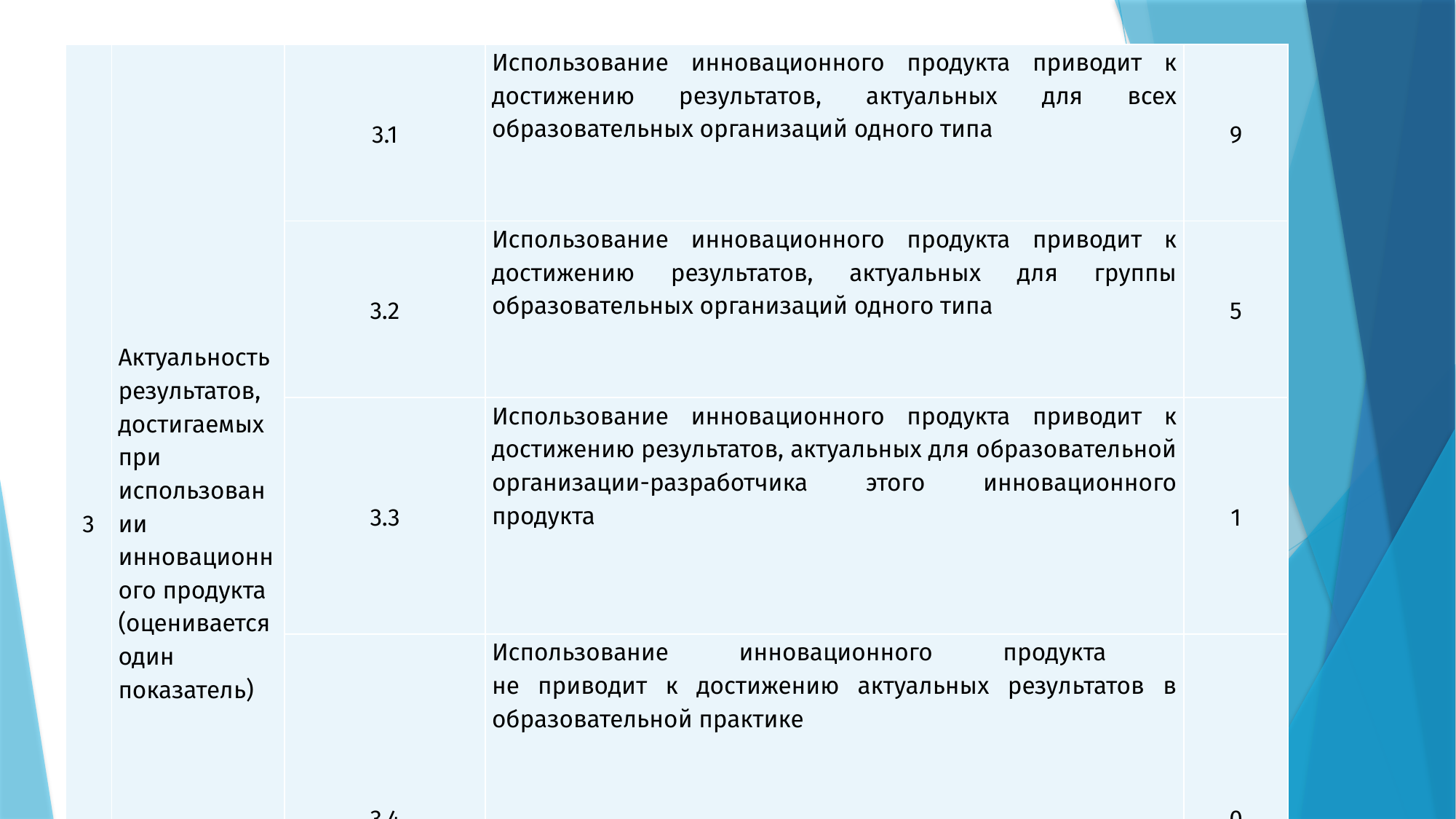

| 3 | Актуальность результатов, достигаемых при использовании инновационного продукта (оценивается один показатель) | 3.1 | Использование инновационного продукта приводит к достижению результатов, актуальных для всех образовательных организаций одного типа | 9 |
| --- | --- | --- | --- | --- |
|  |  | 3.2 | Использование инновационного продукта приводит к достижению результатов, актуальных для группы образовательных организаций одного типа | 5 |
|  |  | 3.3 | Использование инновационного продукта приводит к достижению результатов, актуальных для образовательной организации-разработчика этого инновационного продукта | 1 |
|  |  | 3.4 | Использование инновационного продукта не приводит к достижению актуальных результатов в образовательной практике | 0 |